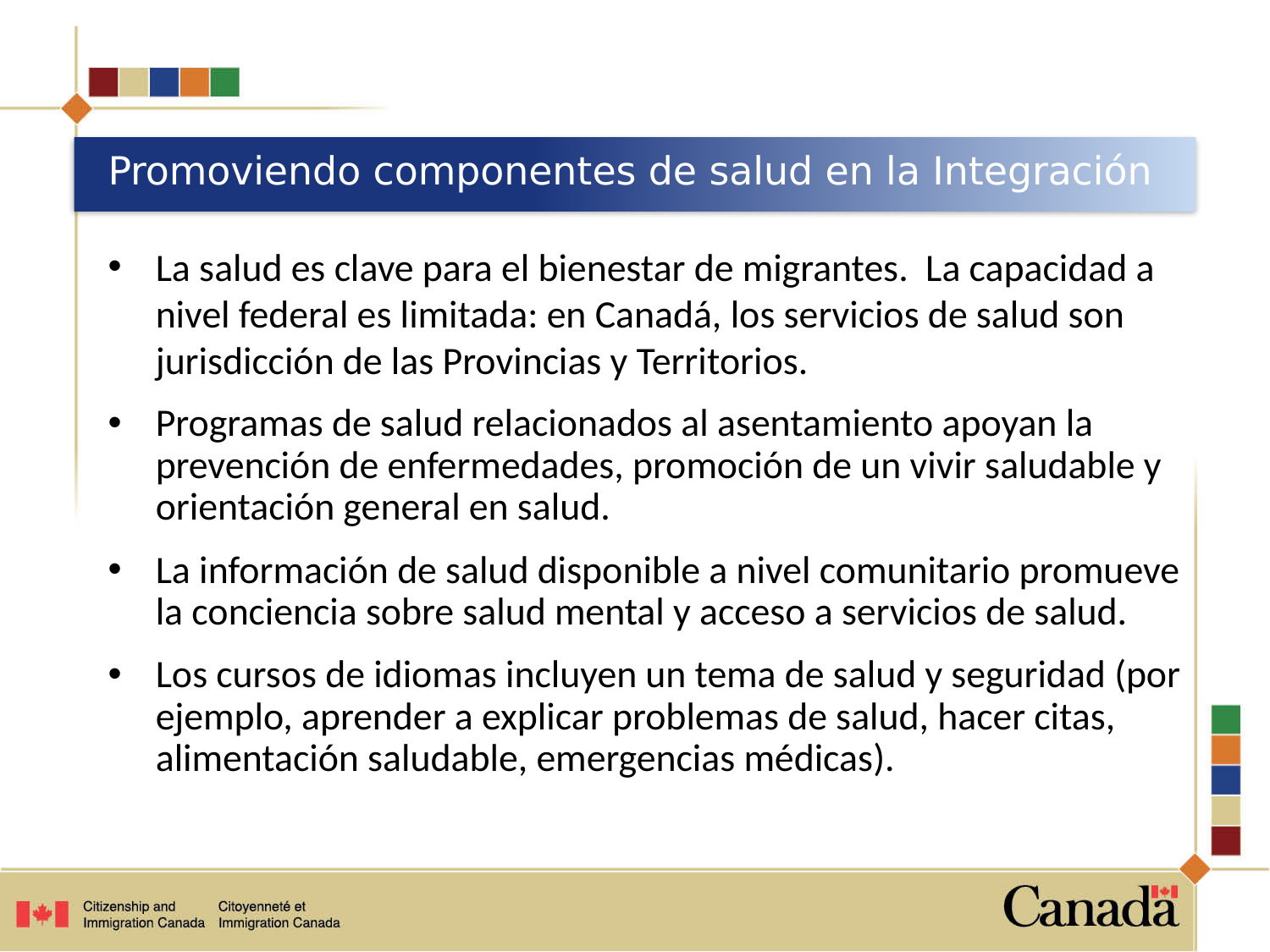

# Promoviendo componentes de salud en la Integración
La salud es clave para el bienestar de migrantes.  La capacidad a nivel federal es limitada: en Canadá, los servicios de salud son jurisdicción de las Provincias y Territorios.
Programas de salud relacionados al asentamiento apoyan la prevención de enfermedades, promoción de un vivir saludable y orientación general en salud.
La información de salud disponible a nivel comunitario promueve la conciencia sobre salud mental y acceso a servicios de salud.
Los cursos de idiomas incluyen un tema de salud y seguridad (por ejemplo, aprender a explicar problemas de salud, hacer citas, alimentación saludable, emergencias médicas).